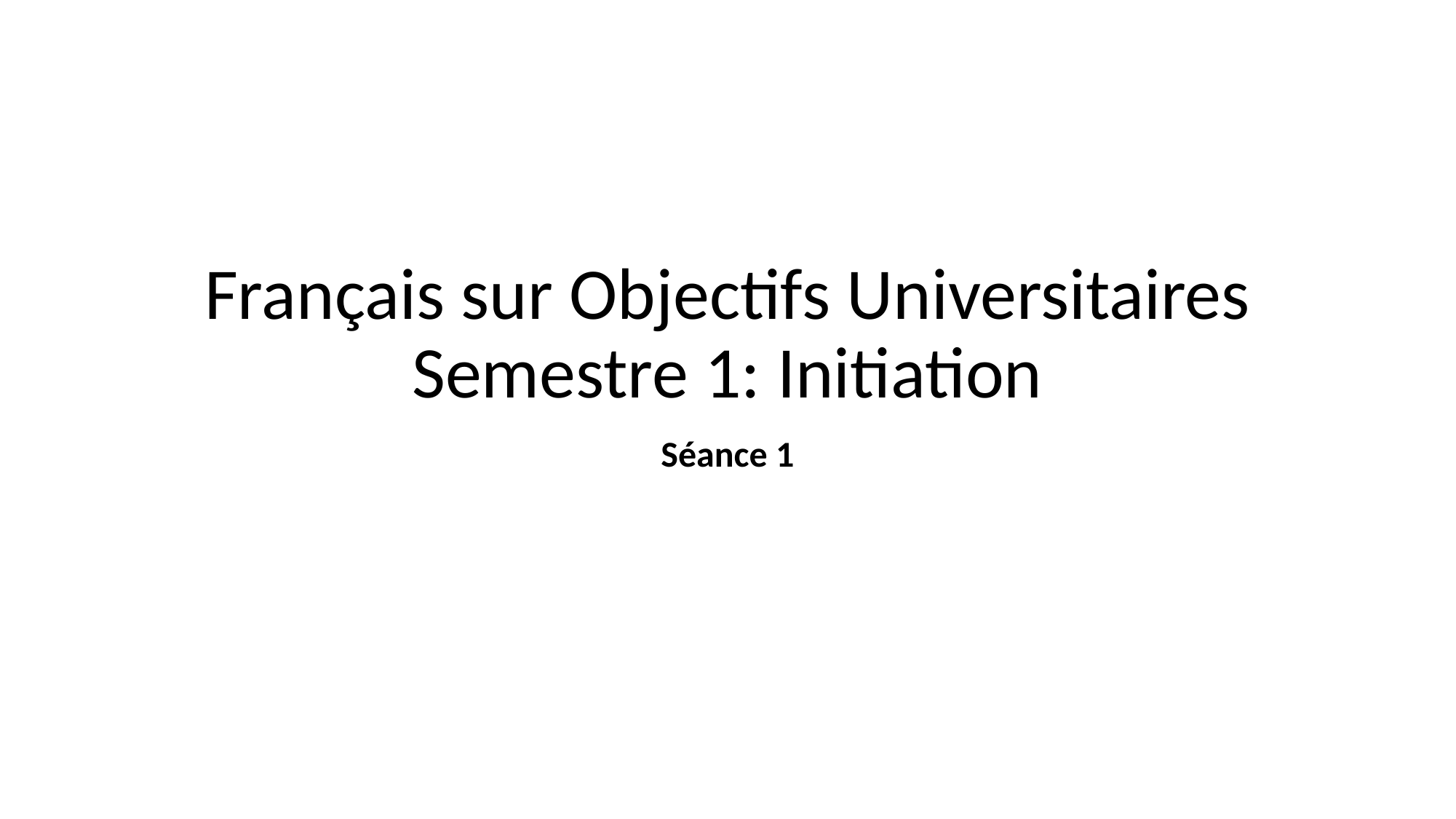

# Français sur Objectifs Universitaires Semestre 1: Initiation
Séance 1